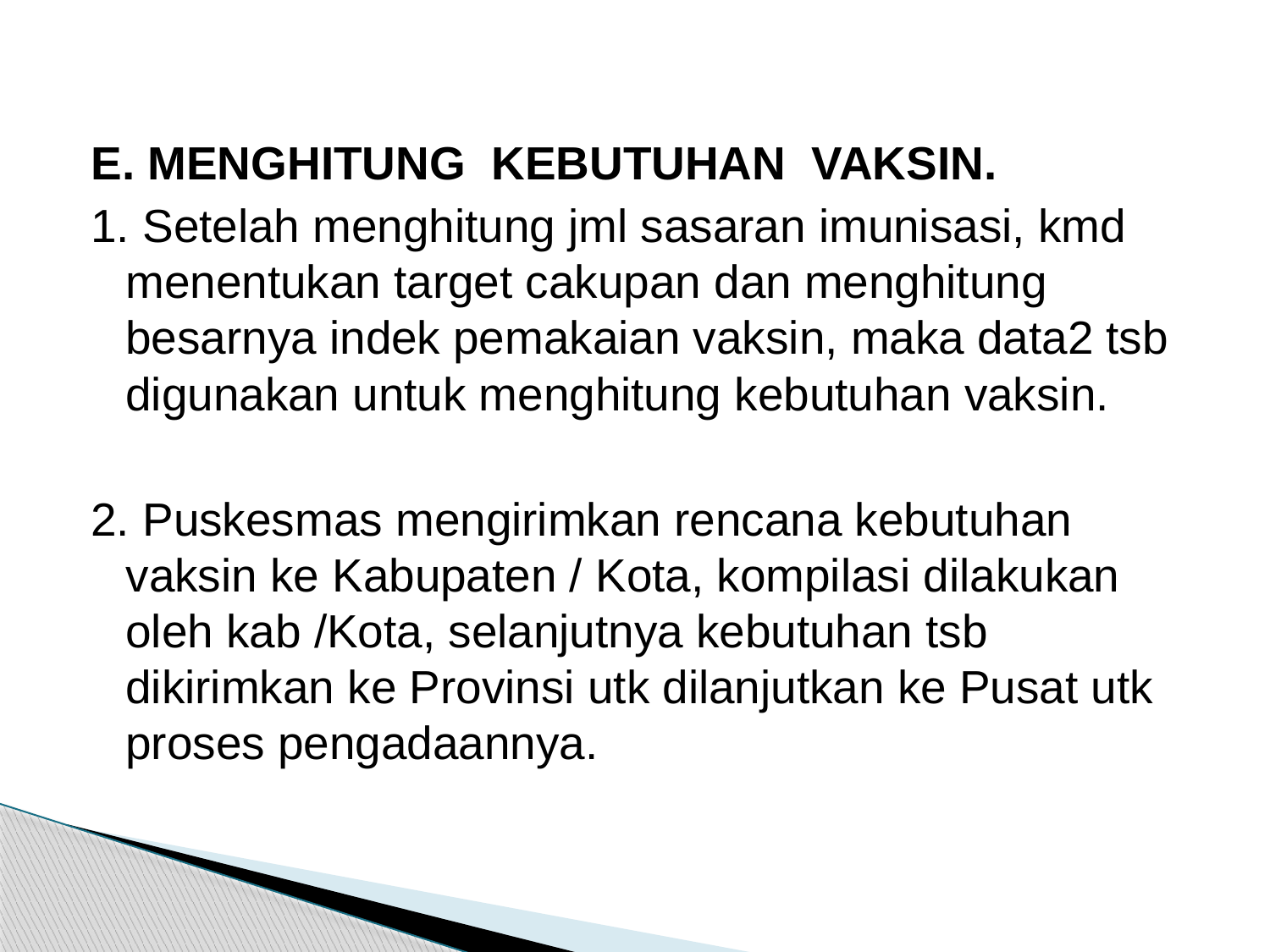

E. MENGHITUNG  KEBUTUHAN  VAKSIN.
1. Setelah menghitung jml sasaran imunisasi, kmd menentukan target cakupan dan menghitung besarnya indek pemakaian vaksin, maka data2 tsb digunakan untuk menghitung kebutuhan vaksin.

2. Puskesmas mengirimkan rencana kebutuhan vaksin ke Kabupaten / Kota, kompilasi dilakukan oleh kab /Kota, selanjutnya kebutuhan tsb dikirimkan ke Provinsi utk dilanjutkan ke Pusat utk proses pengadaannya.